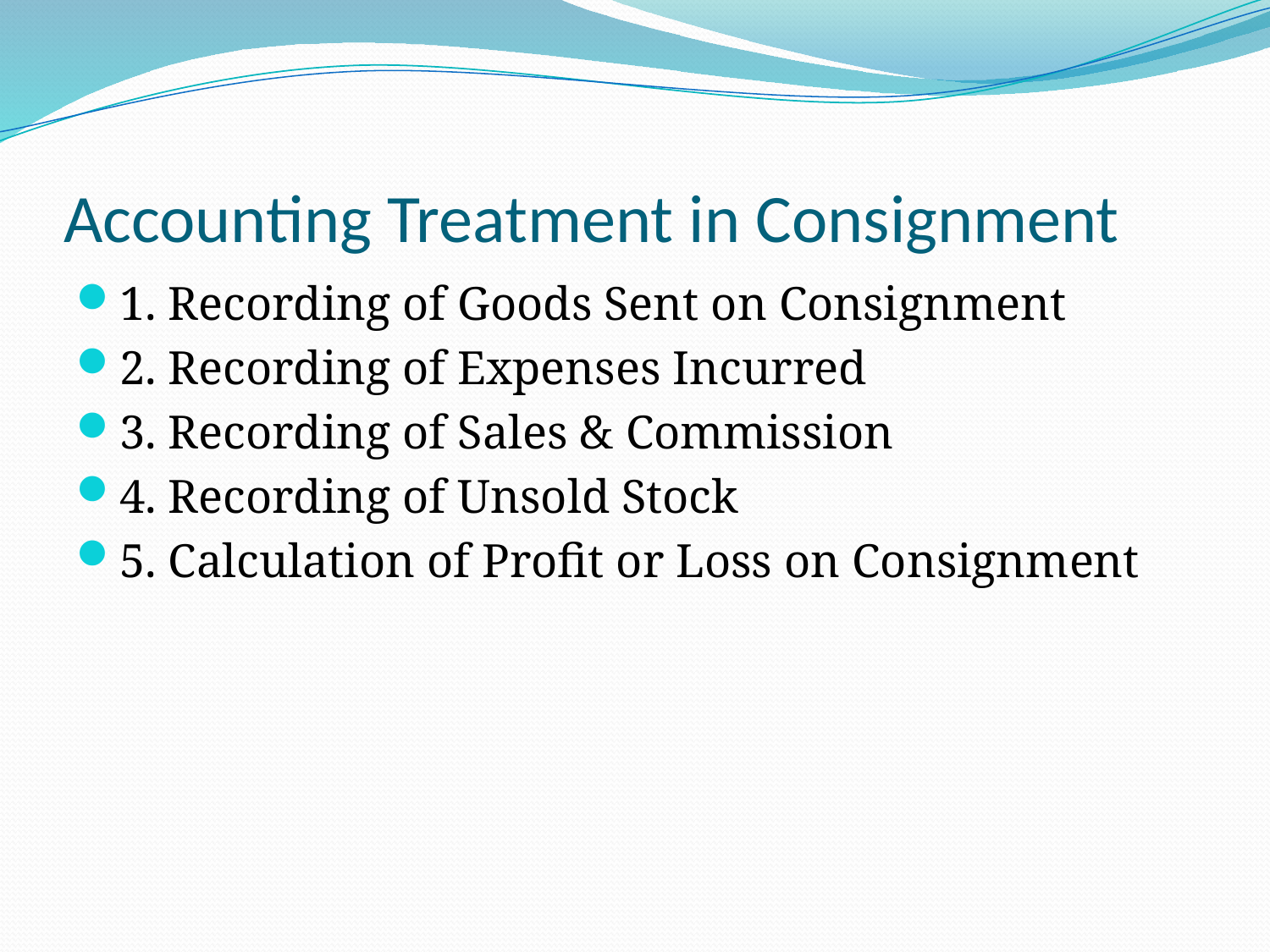

# Accounting Treatment in Consignment
1. Recording of Goods Sent on Consignment
2. Recording of Expenses Incurred
3. Recording of Sales & Commission
4. Recording of Unsold Stock
5. Calculation of Profit or Loss on Consignment